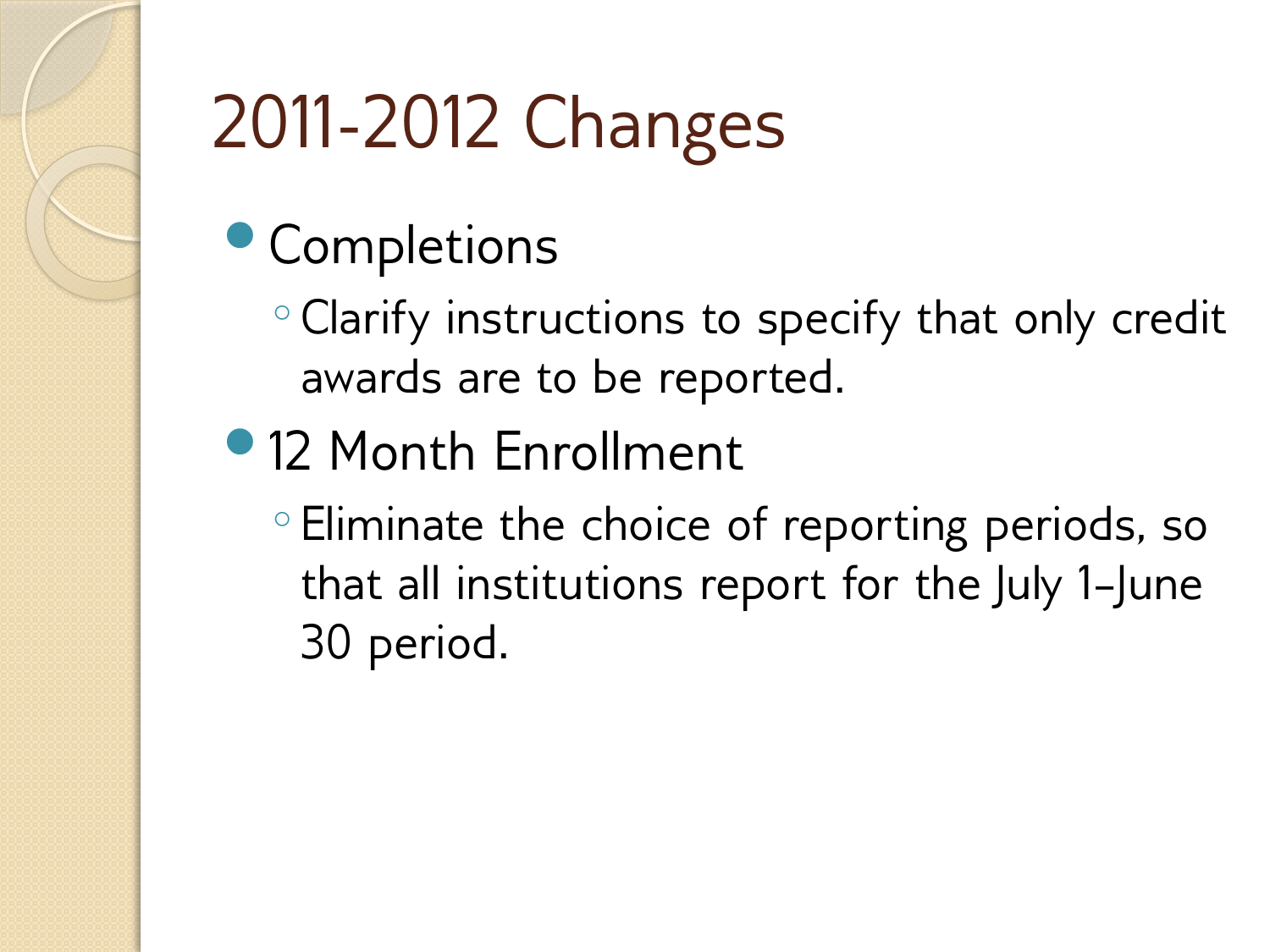

# 2011-2012 Changes
Completions
Clarify instructions to specify that only credit awards are to be reported.
12 Month Enrollment
Eliminate the choice of reporting periods, so that all institutions report for the July 1–June 30 period.